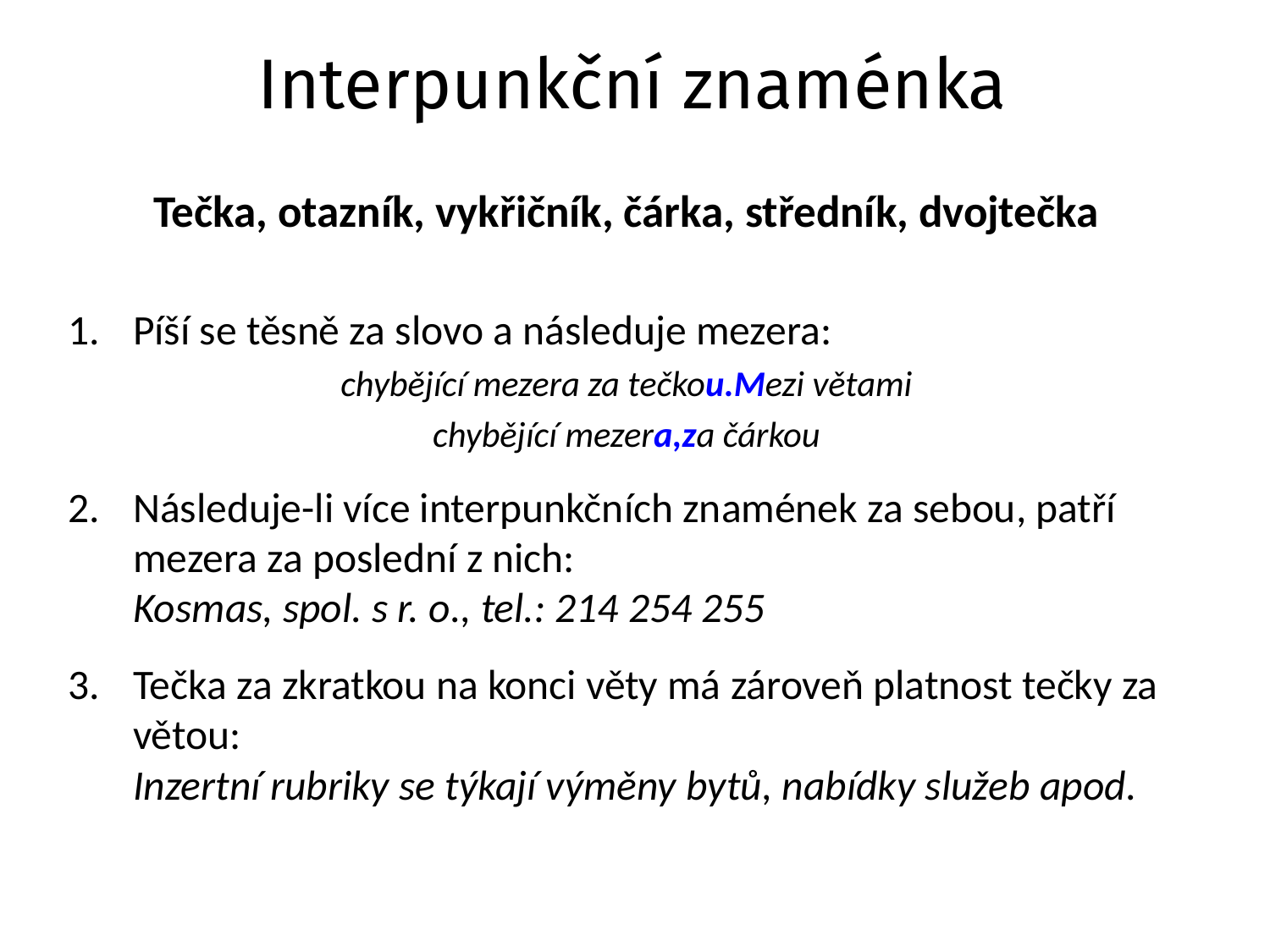

# Interpunkční znaménka
Tečka, otazník, vykřičník, čárka, středník, dvojtečka

Píší se těsně za slovo a následuje mezera:
chybějící mezera za tečkou.Mezi větami
chybějící mezera,za čárkou
Následuje-li více interpunkčních znamének za sebou, patří mezera za poslední z nich:
Kosmas, spol. s r. o., tel.: 214 254 255
Tečka za zkratkou na konci věty má zároveň platnost tečky za větou:
Inzertní rubriky se týkají výměny bytů, nabídky služeb apod.